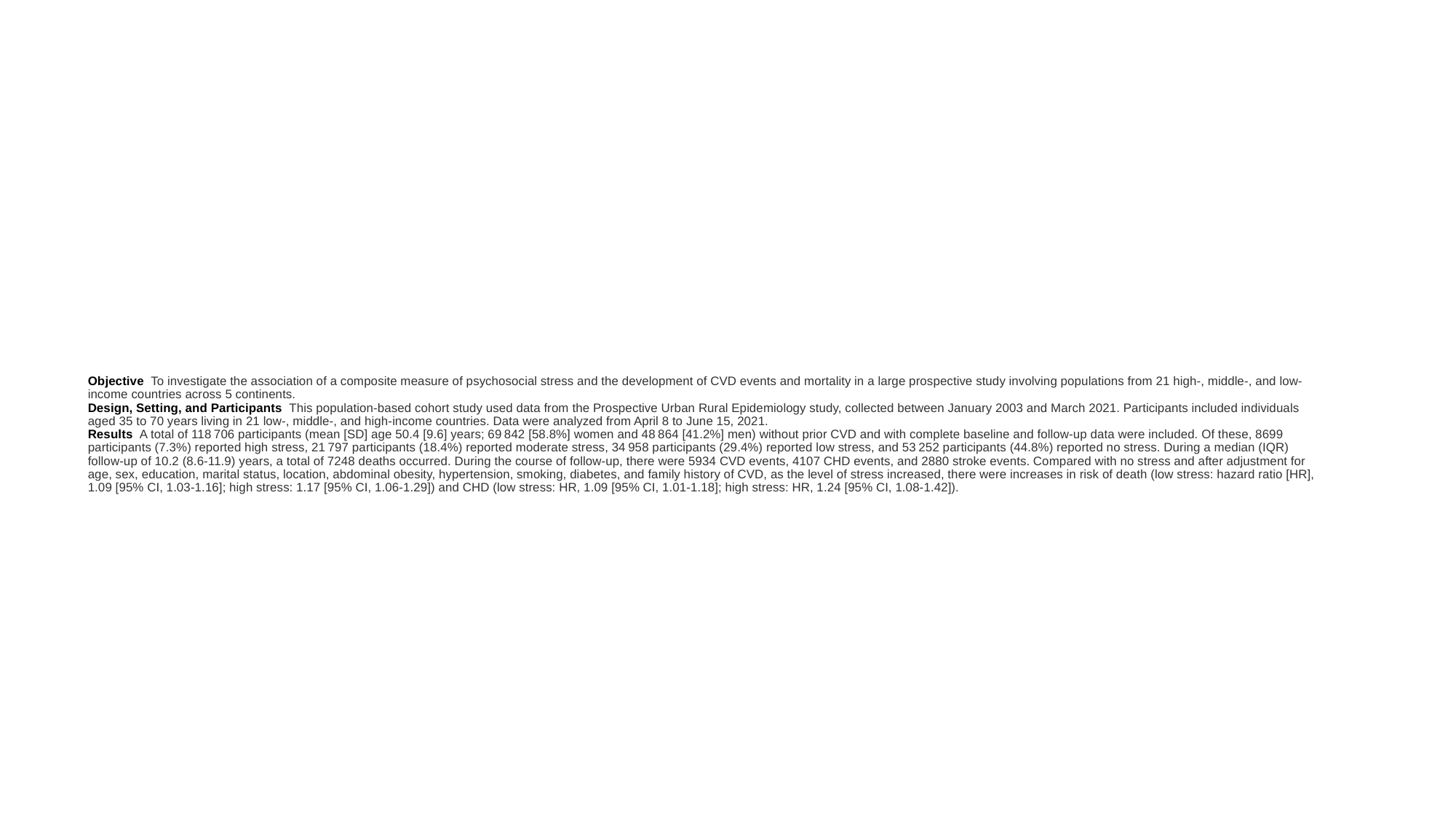

# Objective  To investigate the association of a composite measure of psychosocial stress and the development of CVD events and mortality in a large prospective study involving populations from 21 high-, middle-, and low-income countries across 5 continents. Design, Setting, and Participants  This population-based cohort study used data from the Prospective Urban Rural Epidemiology study, collected between January 2003 and March 2021. Participants included individuals aged 35 to 70 years living in 21 low-, middle-, and high-income countries. Data were analyzed from April 8 to June 15, 2021. Results  A total of 118 706 participants (mean [SD] age 50.4 [9.6] years; 69 842 [58.8%] women and 48 864 [41.2%] men) without prior CVD and with complete baseline and follow-up data were included. Of these, 8699 participants (7.3%) reported high stress, 21 797 participants (18.4%) reported moderate stress, 34 958 participants (29.4%) reported low stress, and 53 252 participants (44.8%) reported no stress. During a median (IQR) follow-up of 10.2 (8.6-11.9) years, a total of 7248 deaths occurred. During the course of follow-up, there were 5934 CVD events, 4107 CHD events, and 2880 stroke events. Compared with no stress and after adjustment for age, sex, education, marital status, location, abdominal obesity, hypertension, smoking, diabetes, and family history of CVD, as the level of stress increased, there were increases in risk of death (low stress: hazard ratio [HR], 1.09 [95% CI, 1.03-1.16]; high stress: 1.17 [95% CI, 1.06-1.29]) and CHD (low stress: HR, 1.09 [95% CI, 1.01-1.18]; high stress: HR, 1.24 [95% CI, 1.08-1.42]).